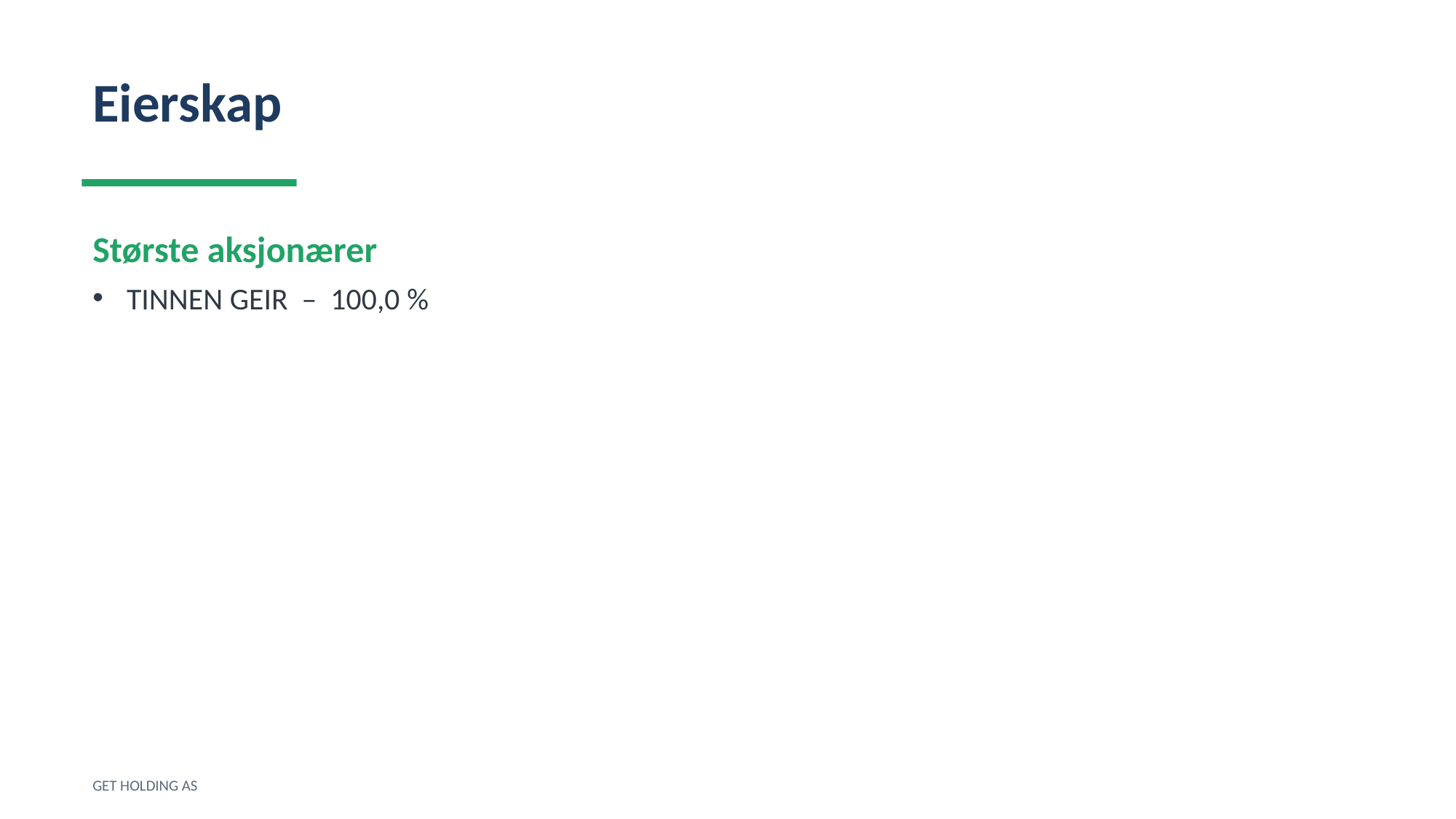

Eierskap

Største aksjonærer
TINNEN GEIR  –  100,0 %
GET HOLDING AS